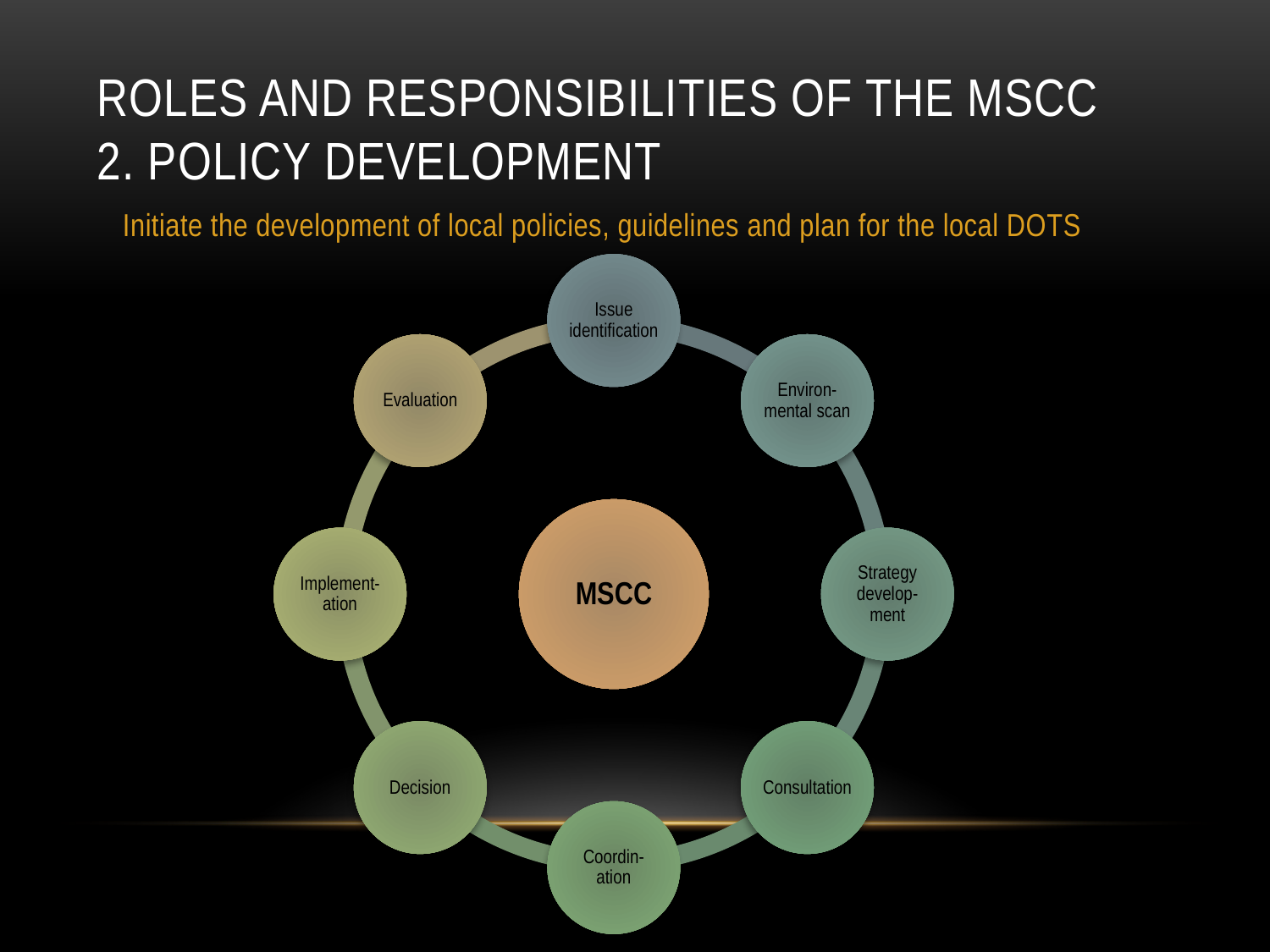

# Roles and responsibilities Of the MSCC 2. Policy development
Initiate the development of local policies, guidelines and plan for the local DOTS
MSCC
Issue identification
Environ-mental scan
Strategy develop-ment
Consultation
Coordin-ation
Decision
Implement-ation
Evaluation